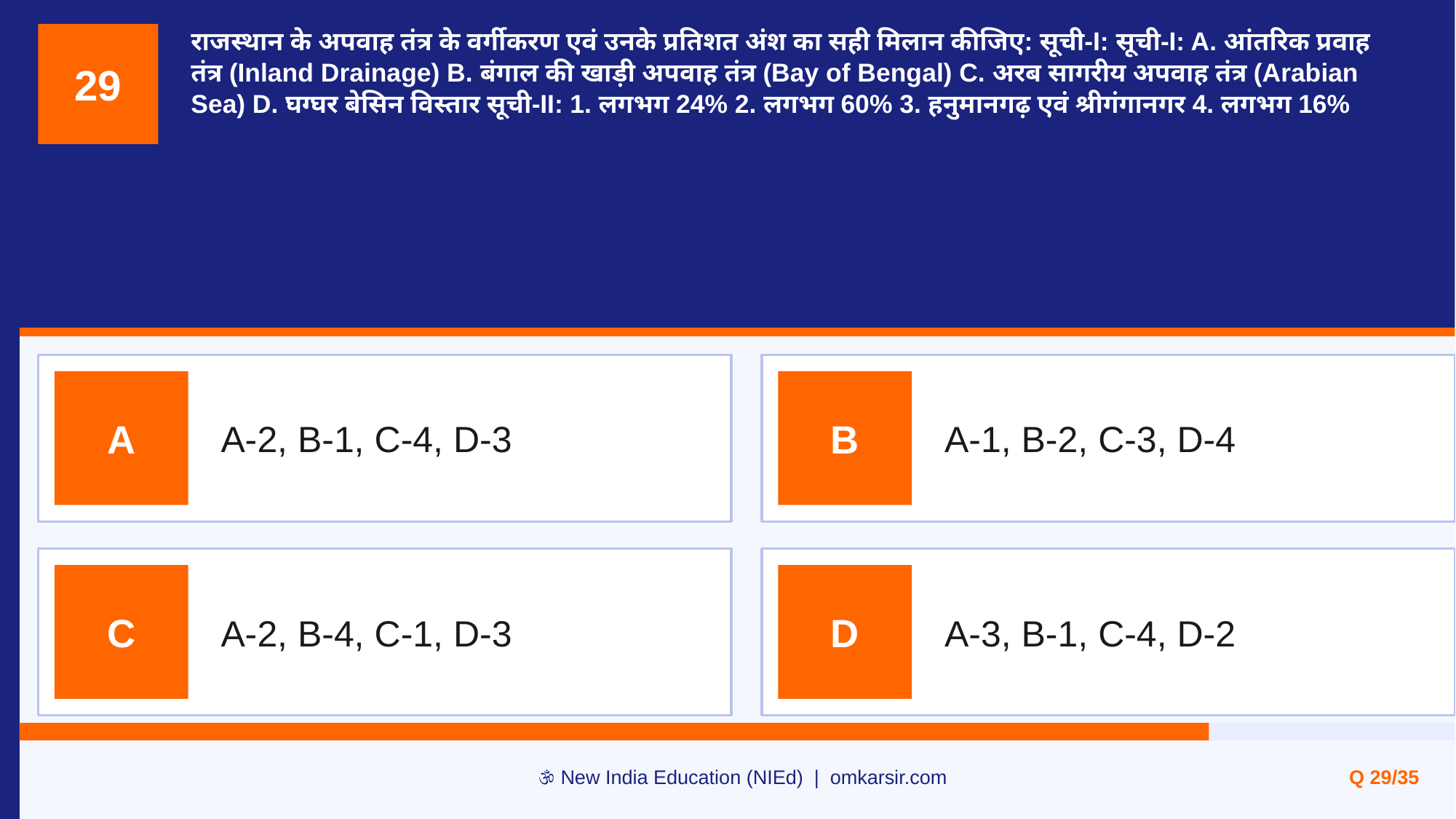

राजस्थान के अपवाह तंत्र के वर्गीकरण एवं उनके प्रतिशत अंश का सही मिलान कीजिए: सूची-I: सूची-I: A. आंतरिक प्रवाह तंत्र (Inland Drainage) B. बंगाल की खाड़ी अपवाह तंत्र (Bay of Bengal) C. अरब सागरीय अपवाह तंत्र (Arabian Sea) D. घग्घर बेसिन विस्तार सूची-II: 1. लगभग 24% 2. लगभग 60% 3. हनुमानगढ़ एवं श्रीगंगानगर 4. लगभग 16%
29

A-2, B-1, C-4, D-3
A-1, B-2, C-3, D-4
A
B

A-2, B-4, C-1, D-3
A-3, B-1, C-4, D-2
C
D

🕉️ New India Education (NIEd)  |  omkarsir.com
Q 29/35